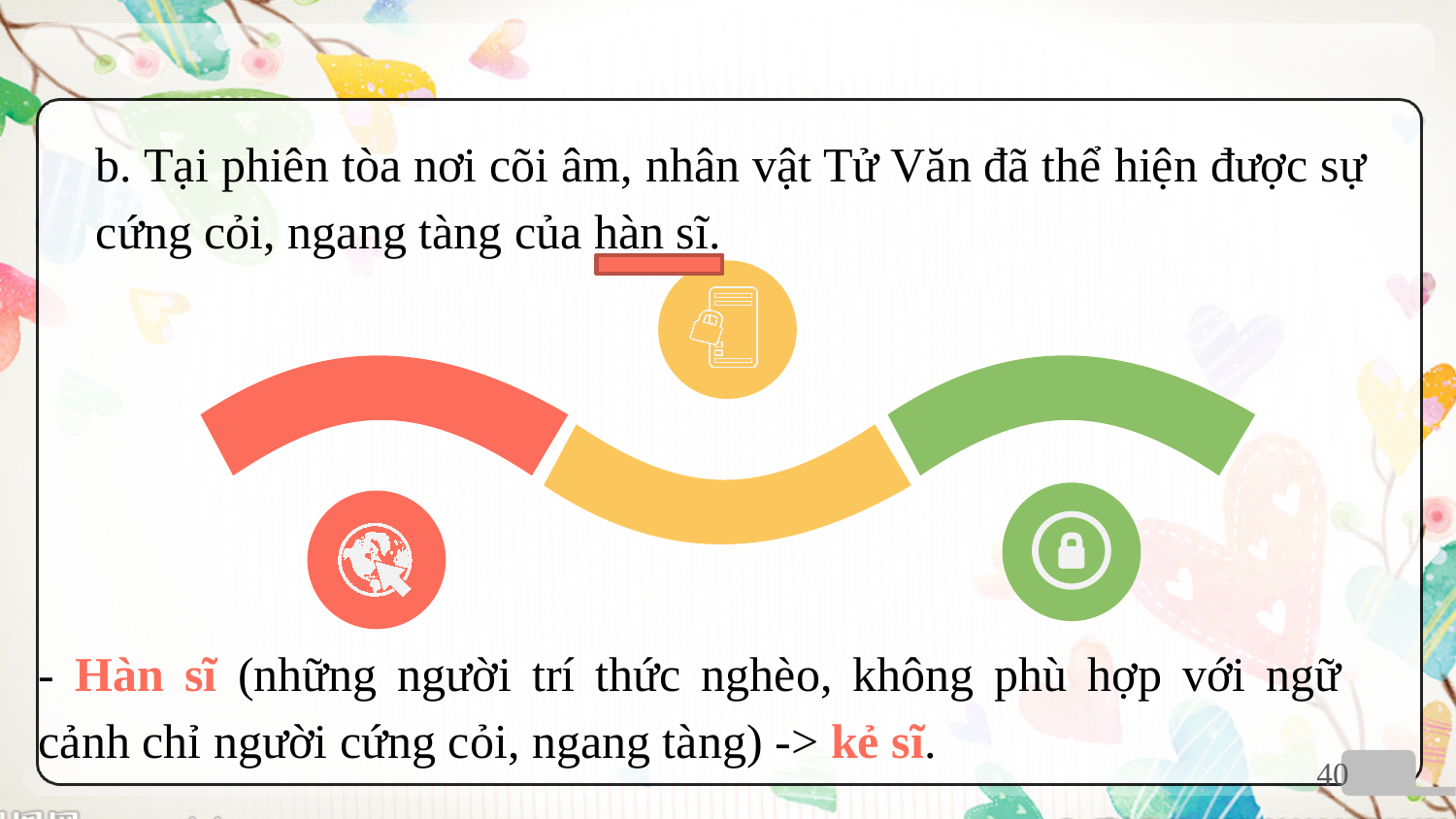

b. Tại phiên tòa nơi cõi âm, nhân vật Tử Văn đã thể hiện được sự cứng cỏi, ngang tàng của hàn sĩ.

- Hàn sĩ (những người trí thức nghèo, không phù hợp với ngữ cảnh chỉ người cứng cỏi, ngang tàng) -> kẻ sĩ.